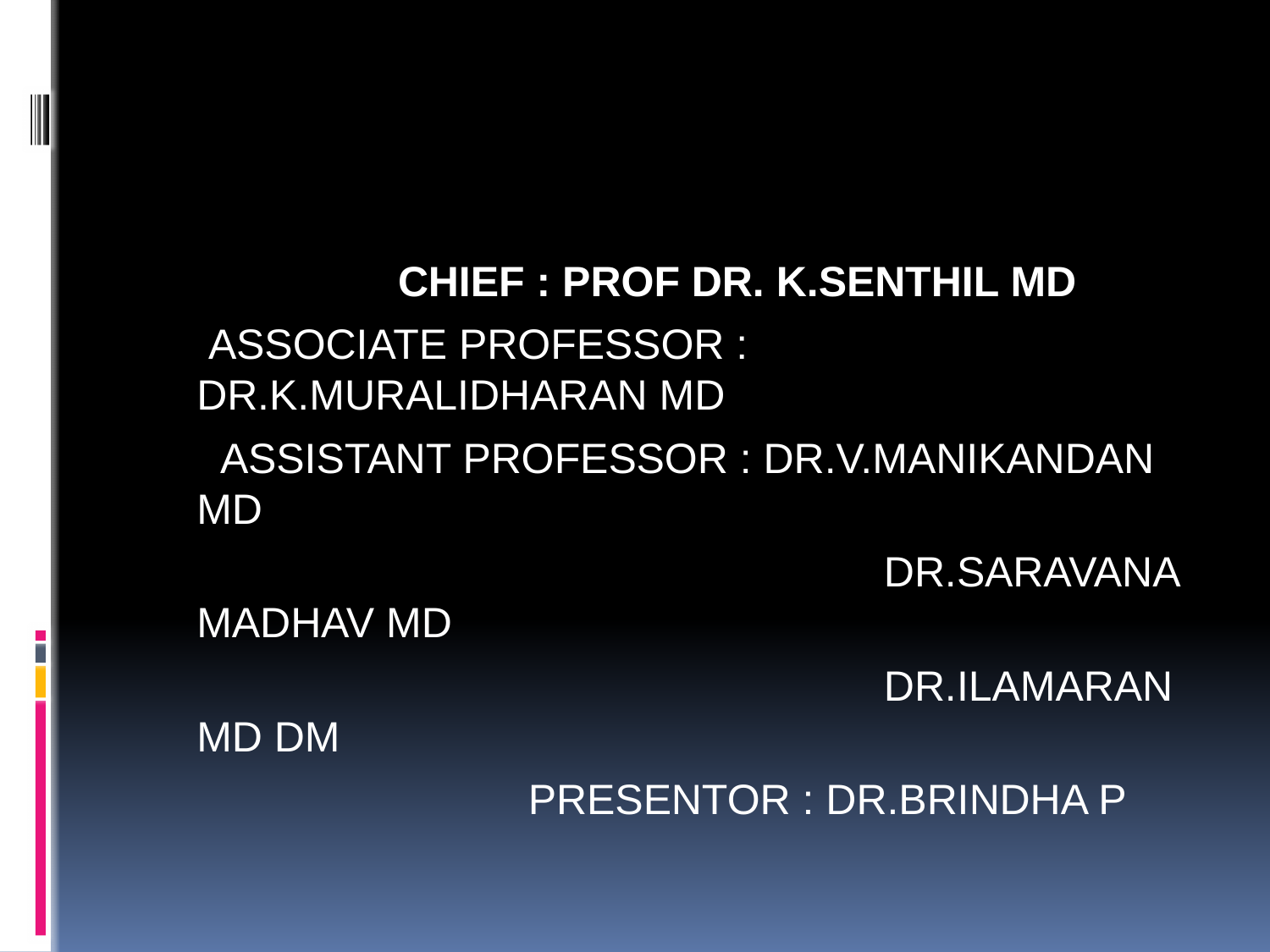

#
                     CHIEF : PROF DR. K.SENTHIL MD
     ASSOCIATE PROFESSOR : DR.K.MURALIDHARAN MD
      ASSISTANT PROFESSOR : DR.V.MANIKANDAN MD
                                                              DR.SARAVANA MADHAV MD
                                                              DR.ILAMARAN MD DM
                                PRESENTOR : DR.BRINDHA P